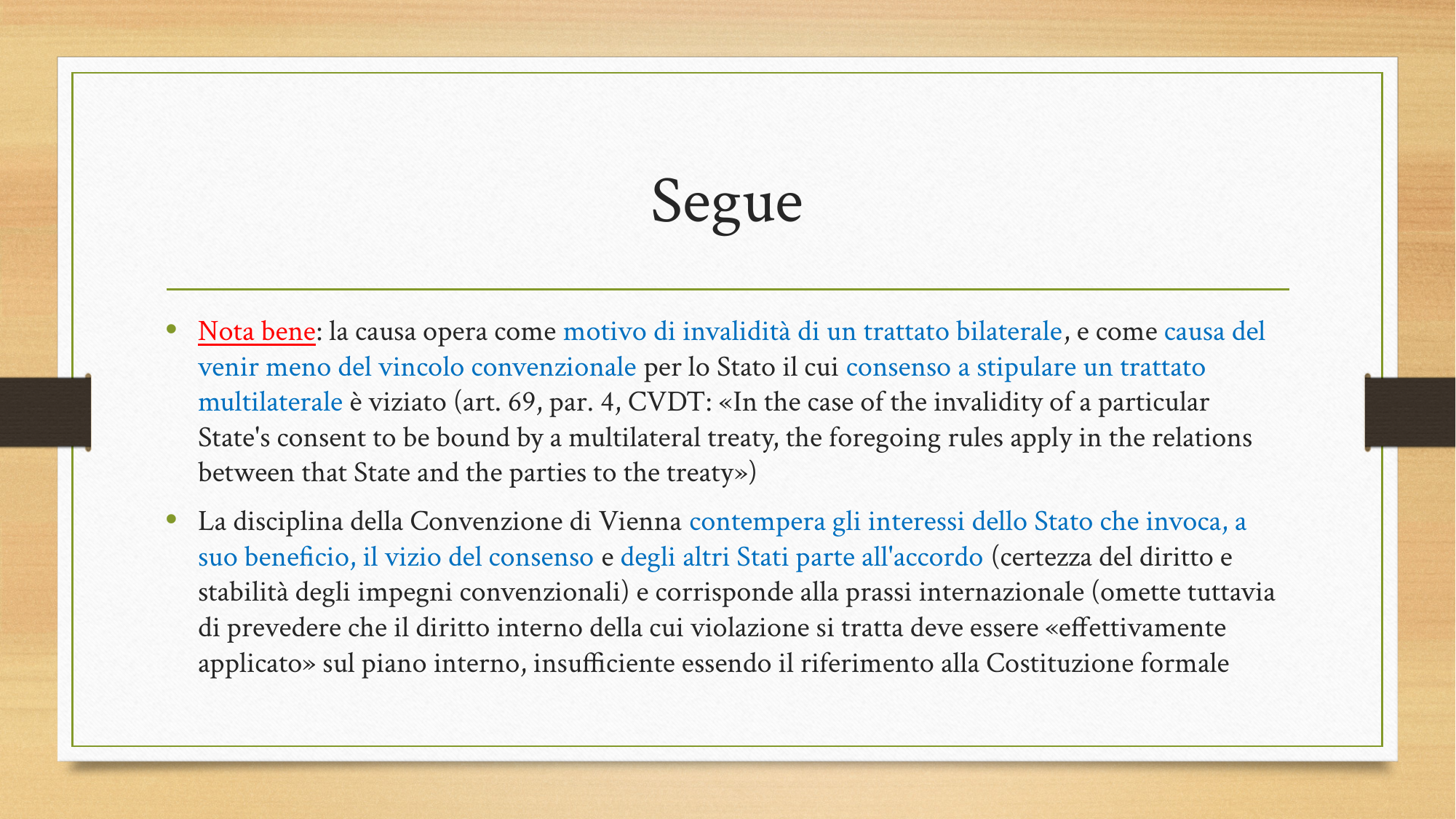

# Segue
Nota bene: la causa opera come motivo di invalidità di un trattato bilaterale, e come causa del venir meno del vincolo convenzionale per lo Stato il cui consenso a stipulare un trattato multilaterale è viziato (art. 69, par. 4, CVDT: «In the case of the invalidity of a particular State's consent to be bound by a multilateral treaty, the foregoing rules apply in the relations between that State and the parties to the treaty»)
La disciplina della Convenzione di Vienna contempera gli interessi dello Stato che invoca, a suo beneficio, il vizio del consenso e degli altri Stati parte all'accordo (certezza del diritto e stabilità degli impegni convenzionali) e corrisponde alla prassi internazionale (omette tuttavia di prevedere che il diritto interno della cui violazione si tratta deve essere «effettivamente applicato» sul piano interno, insufficiente essendo il riferimento alla Costituzione formale